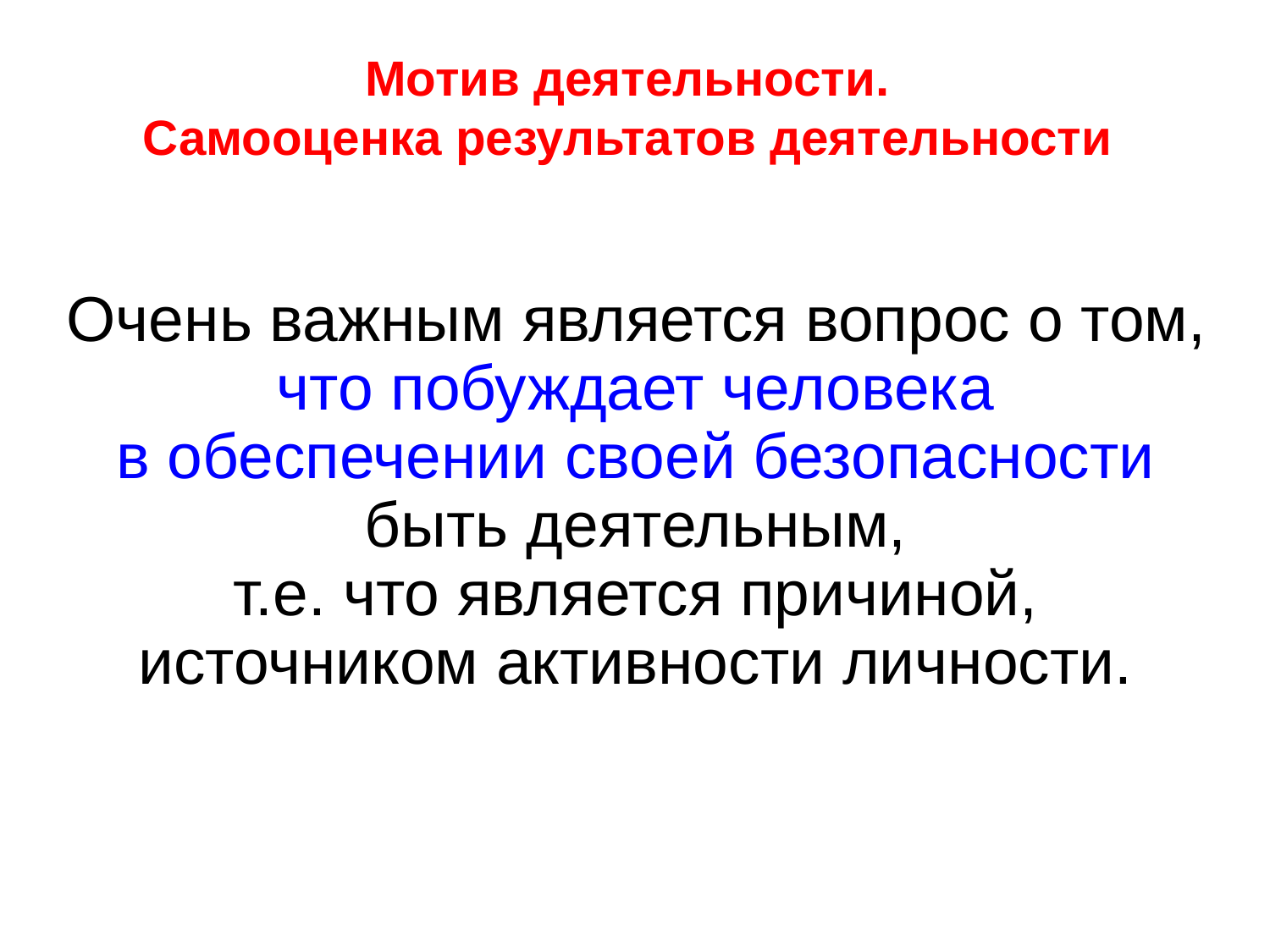

# Мотив деятельности. Самооценка результатов деятельности
Очень важным является вопрос о том, что побуждает человека
в обеспечении своей безопасности быть деятельным,
т.е. что является причиной,
источником активности личности.